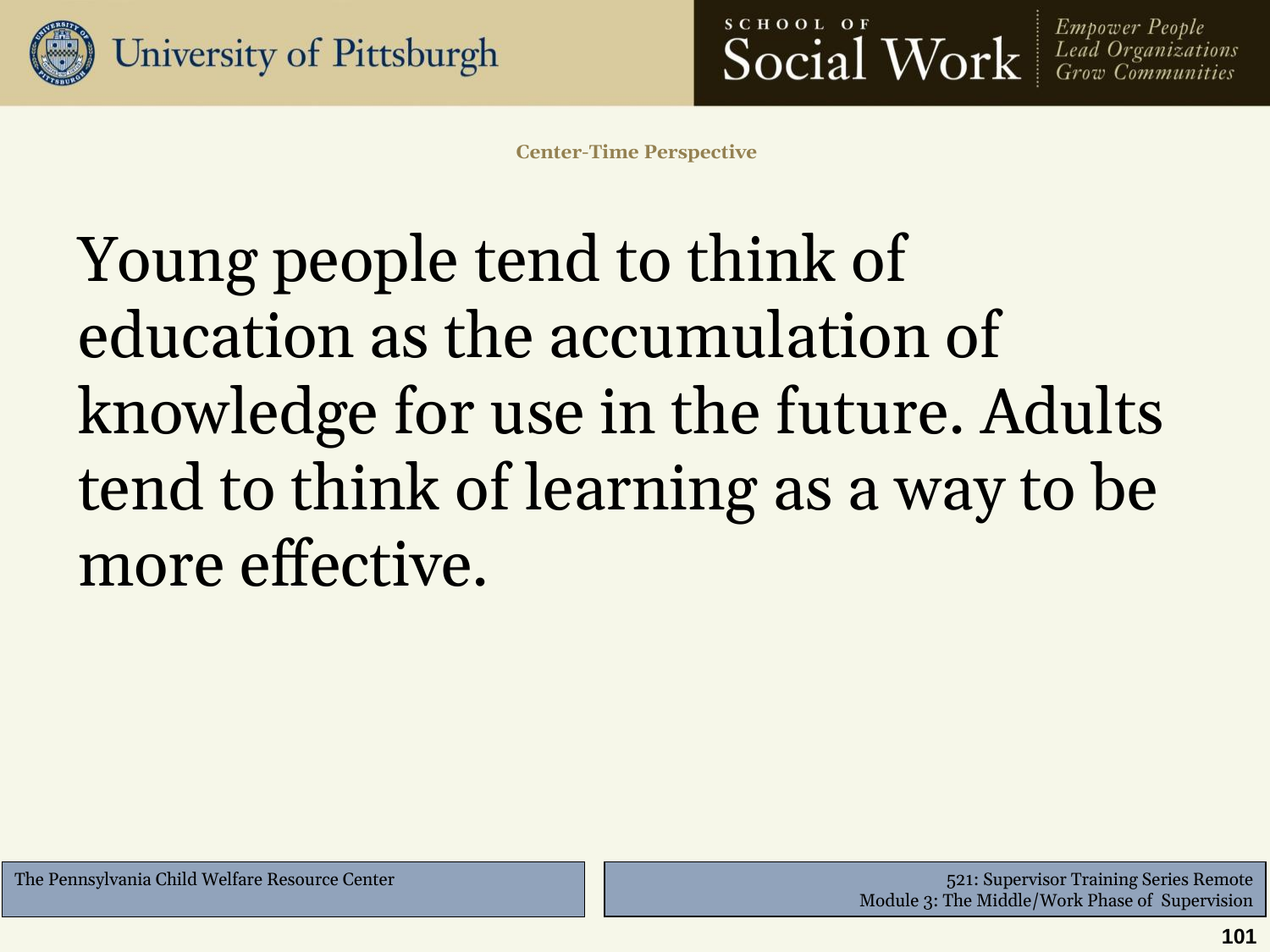

# Center-Time Perspective
Young people tend to think of education as the accumulation of knowledge for use in the future. Adults tend to think of learning as a way to be more effective.

101